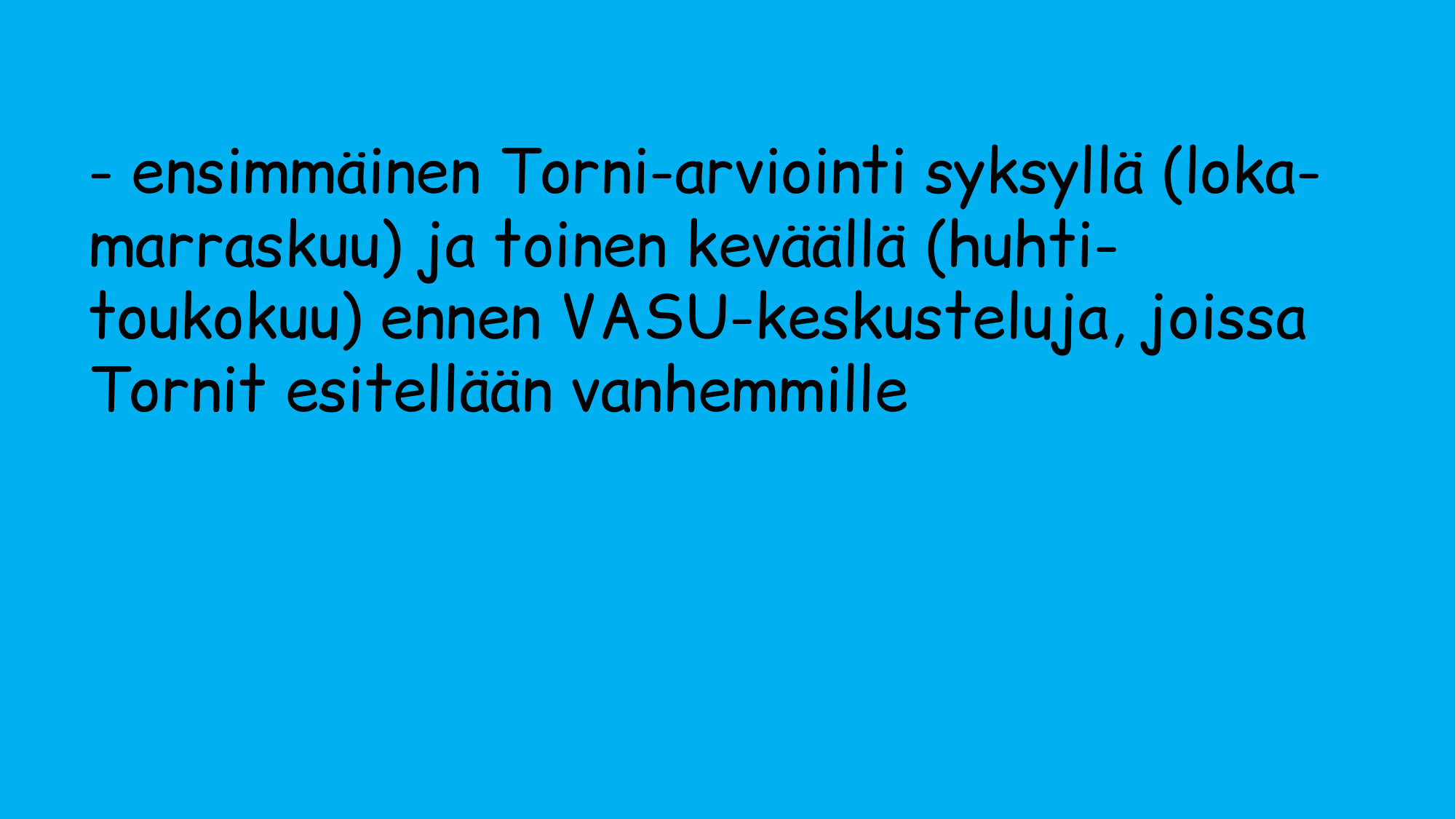

# - ensimmäinen Torni-arviointi syksyllä (loka-marraskuu) ja toinen keväällä (huhti-toukokuu) ennen VASU-keskusteluja, joissa Tornit esitellään vanhemmille